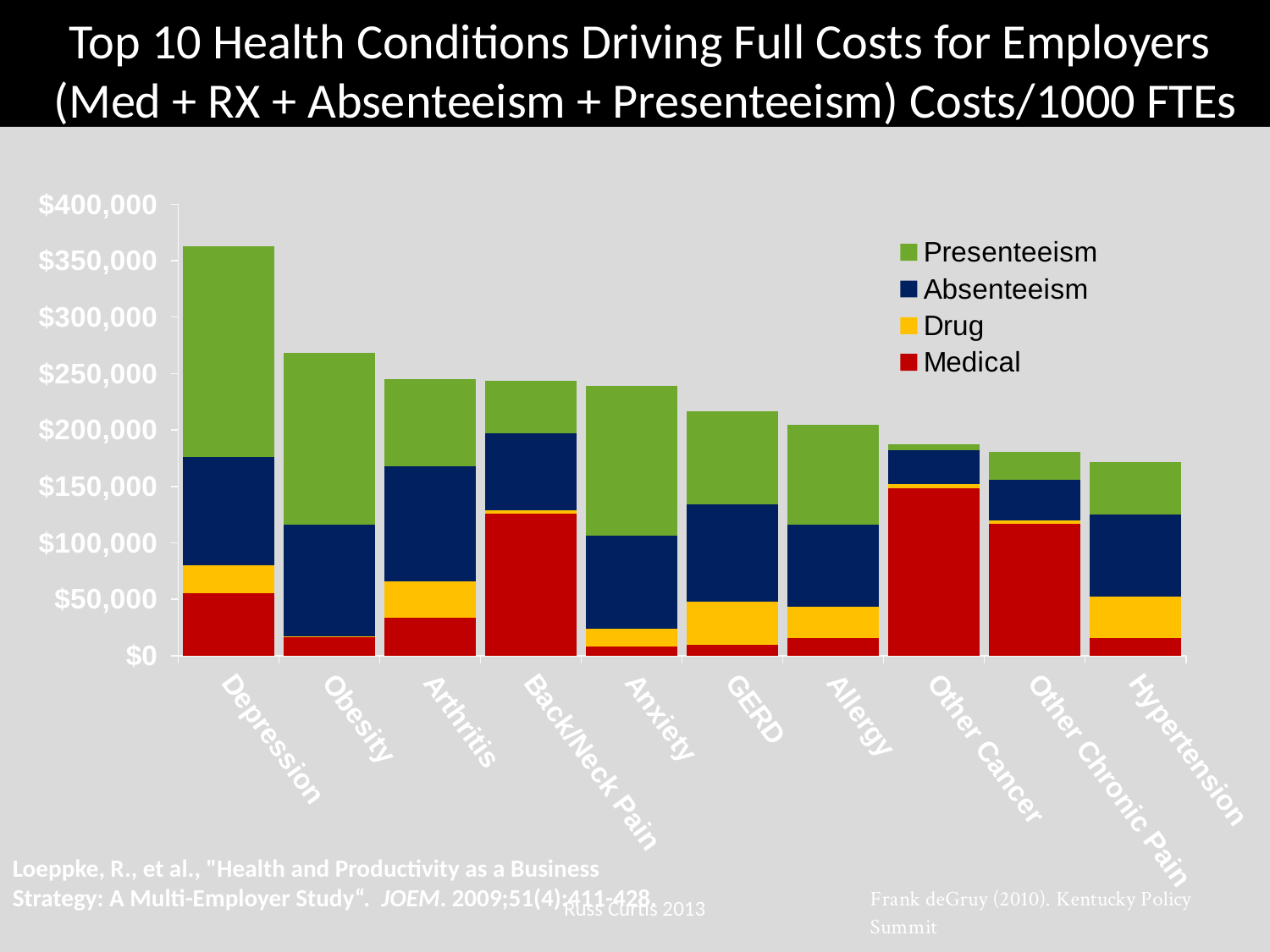

Top 10 Health Conditions Driving Full Costs for Employers
(Med + RX + Absenteeism + Presenteeism) Costs/1000 FTEs

[unsupported chart]

Loeppke, R., et al., "Health and Productivity as a Business Strategy: A Multi-Employer Study“.  JOEM. 2009;51(4):411-428.

Russ Curtis 2013